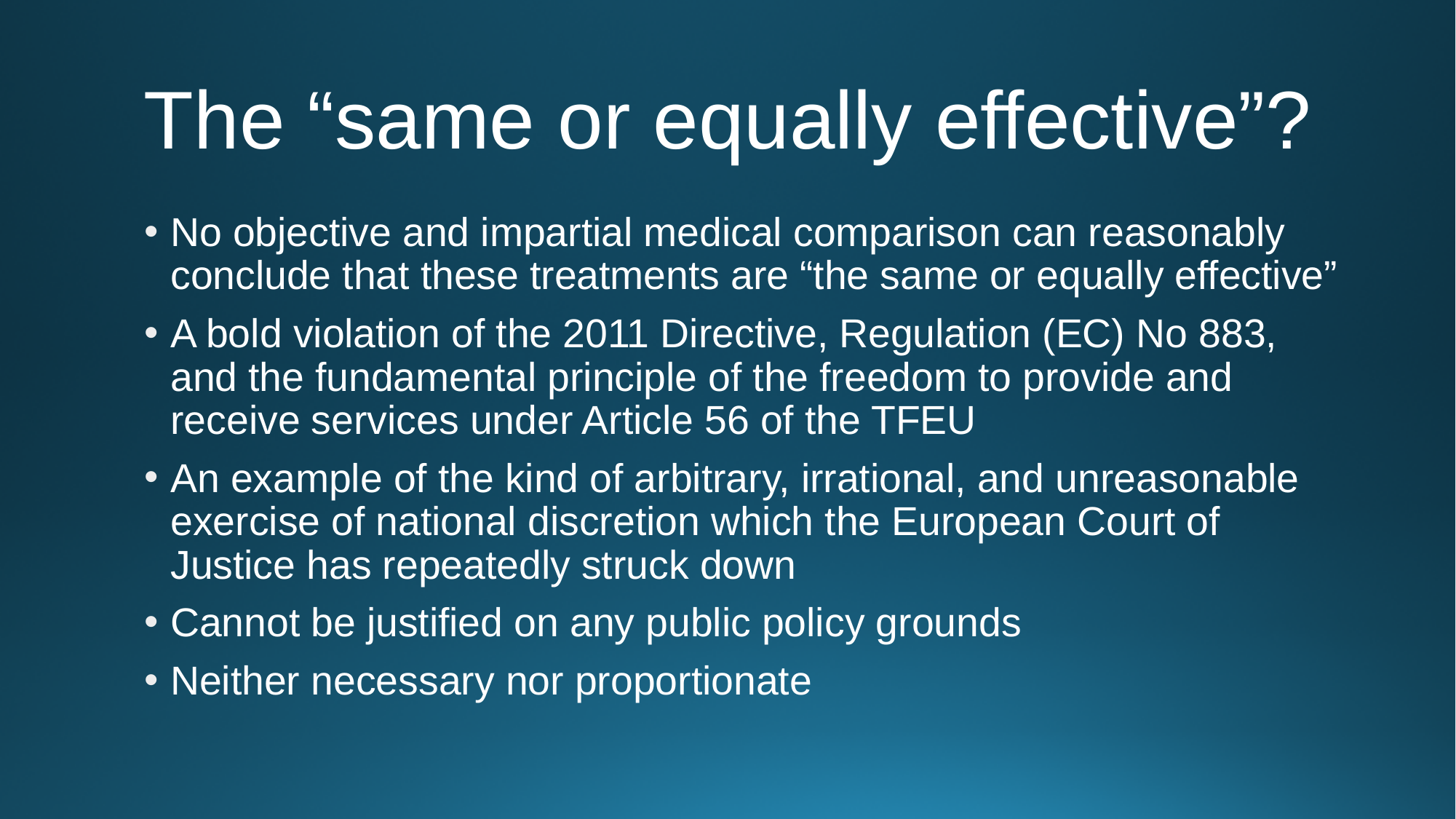

# The “same or equally effective”?
No objective and impartial medical comparison can reasonably conclude that these treatments are “the same or equally effective”
A bold violation of the 2011 Directive, Regulation (EC) No 883, and the fundamental principle of the freedom to provide and receive services under Article 56 of the TFEU
An example of the kind of arbitrary, irrational, and unreasonable exercise of national discretion which the European Court of Justice has repeatedly struck down
Cannot be justified on any public policy grounds
Neither necessary nor proportionate